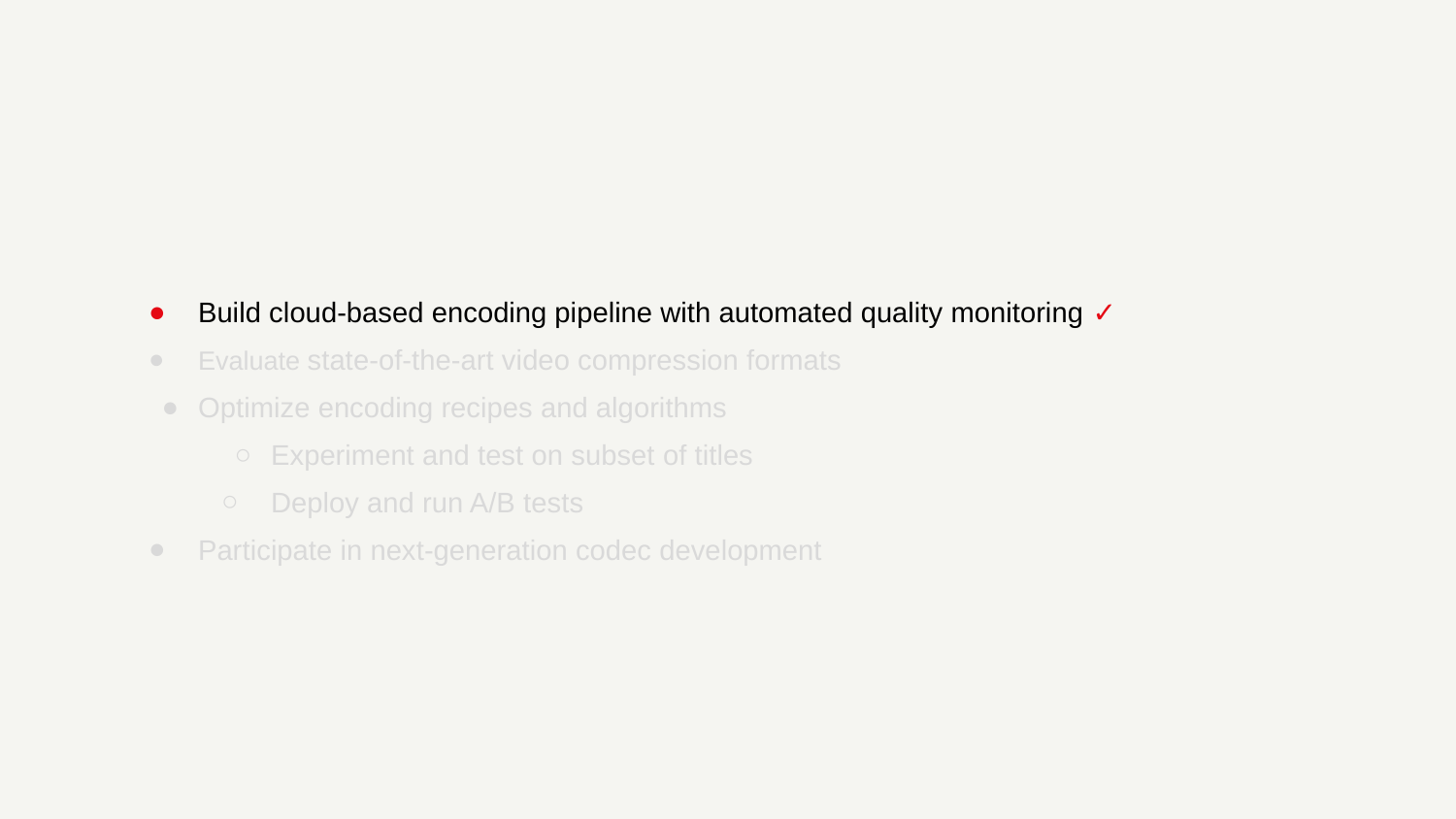

Build cloud-based encoding pipeline with automated quality monitoring ✓
Evaluate state-of-the-art video compression formats
Optimize encoding recipes and algorithms
Experiment and test on subset of titles
Deploy and run A/B tests
Participate in next-generation codec development